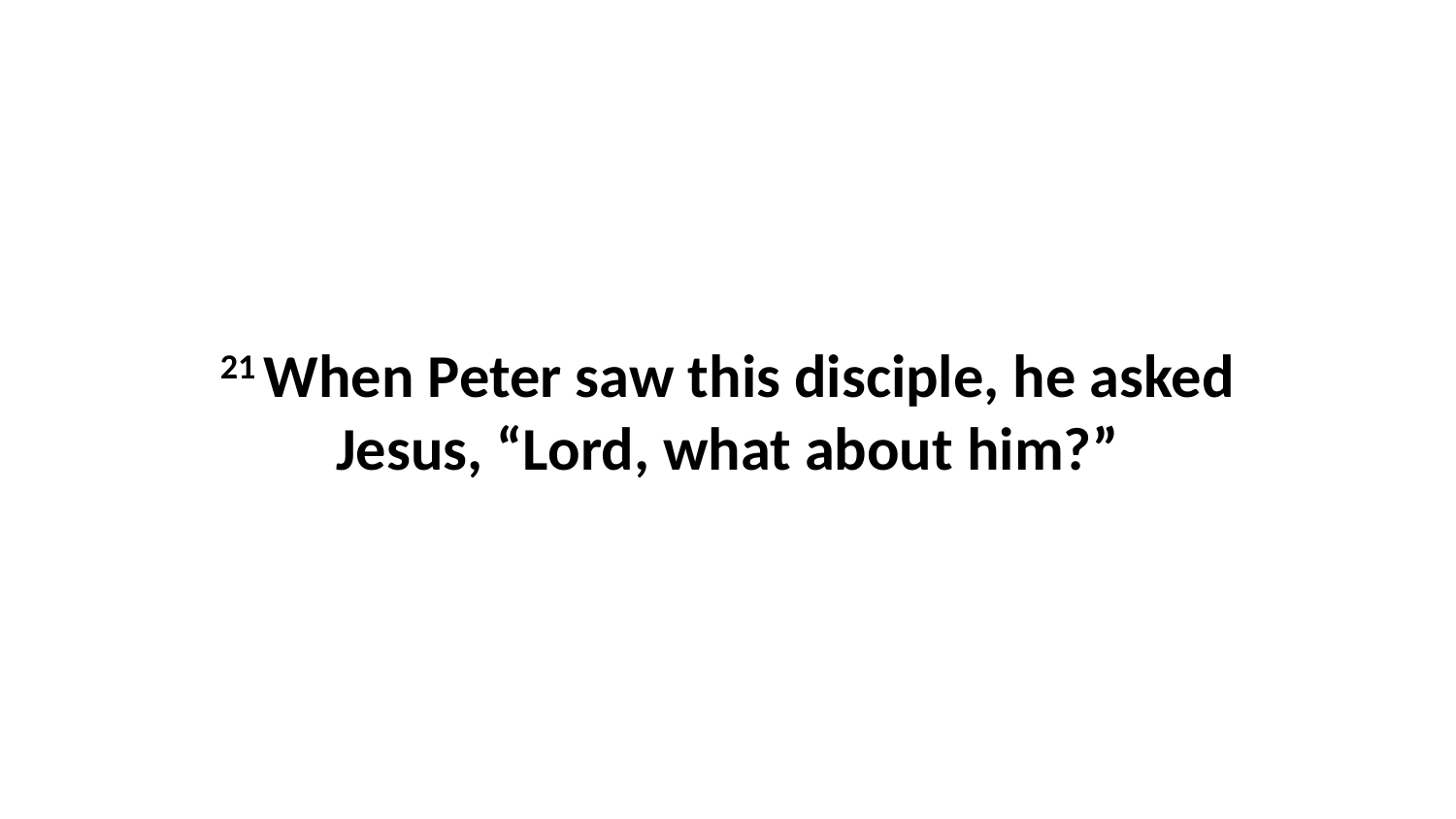

21 When Peter saw this disciple, he asked Jesus, “Lord, what about him?”